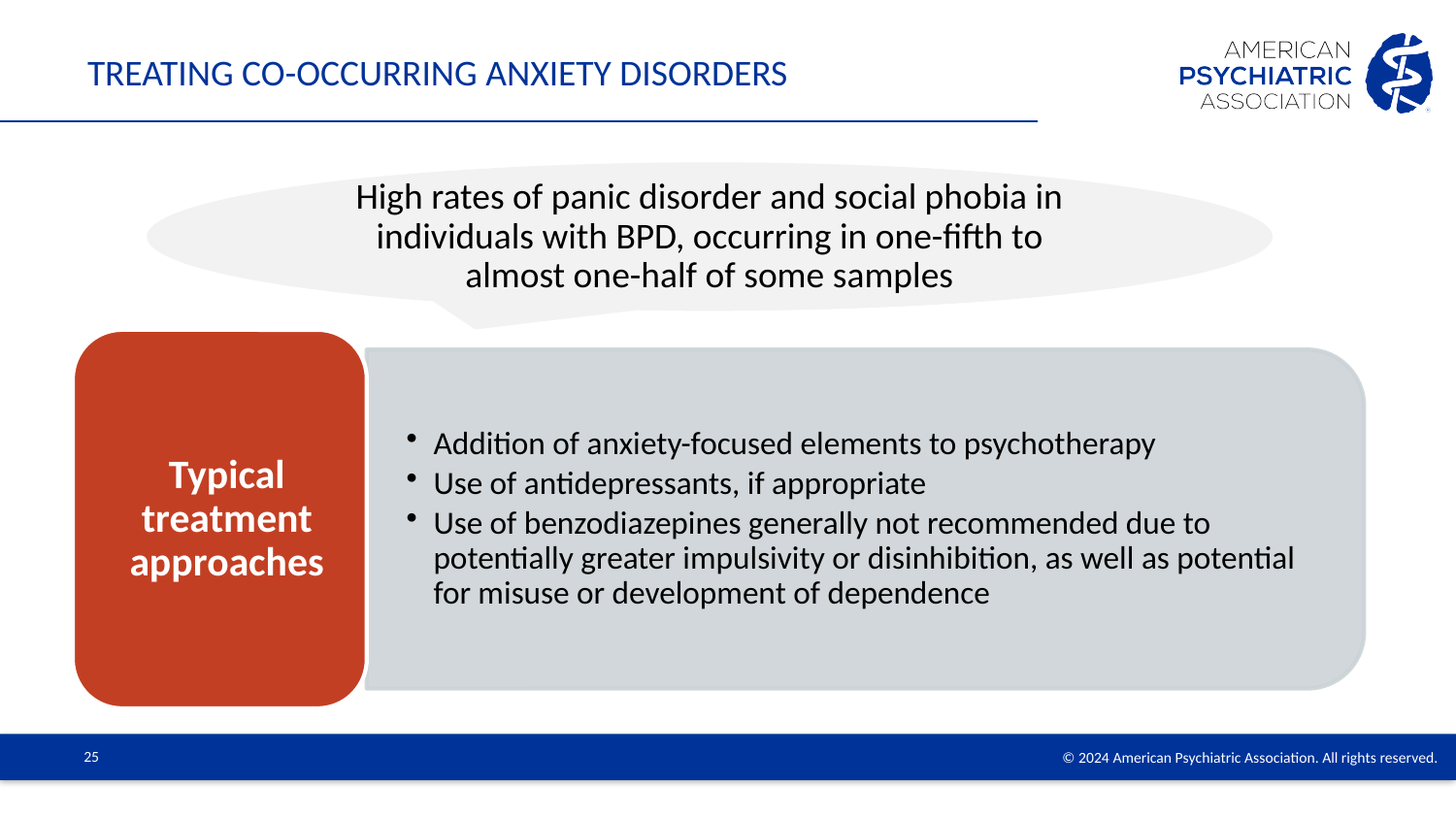

# Treating Co-occurring Anxiety Disorders
High rates of panic disorder and social phobia in individuals with BPD, occurring in one-fifth to almost one-half of some samples
Addition of anxiety-focused elements to psychotherapy
Use of antidepressants, if appropriate
Use of benzodiazepines generally not recommended due to potentially greater impulsivity or disinhibition, as well as potential for misuse or development of dependence
Typical treatment approaches